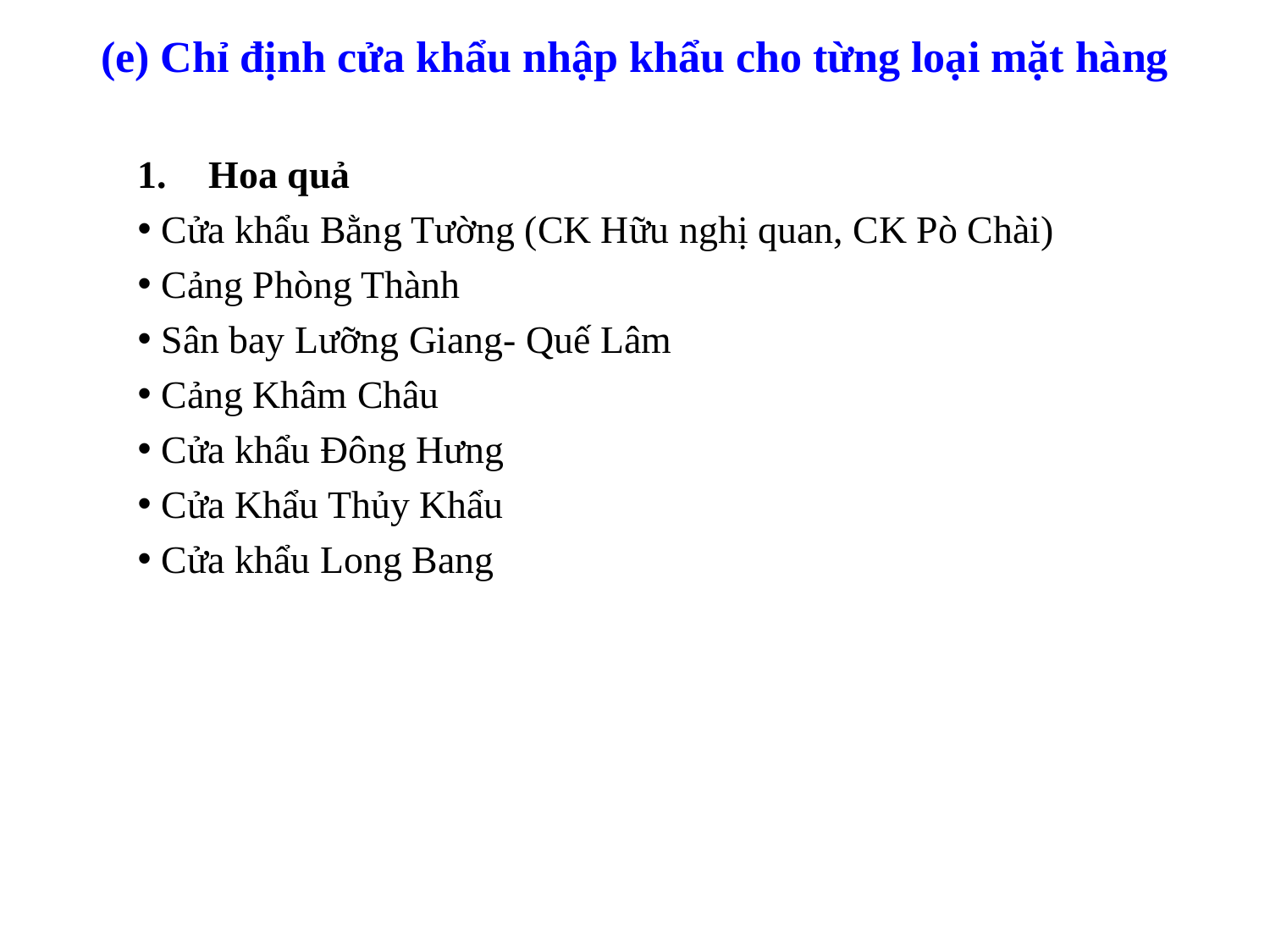

# (e) Chỉ định cửa khẩu nhập khẩu cho từng loại mặt hàng
Hoa quả
Cửa khẩu Bằng Tường (CK Hữu nghị quan, CK Pò Chài)
Cảng Phòng Thành
Sân bay Lưỡng Giang- Quế Lâm
Cảng Khâm Châu
Cửa khẩu Đông Hưng
Cửa Khẩu Thủy Khẩu
Cửa khẩu Long Bang